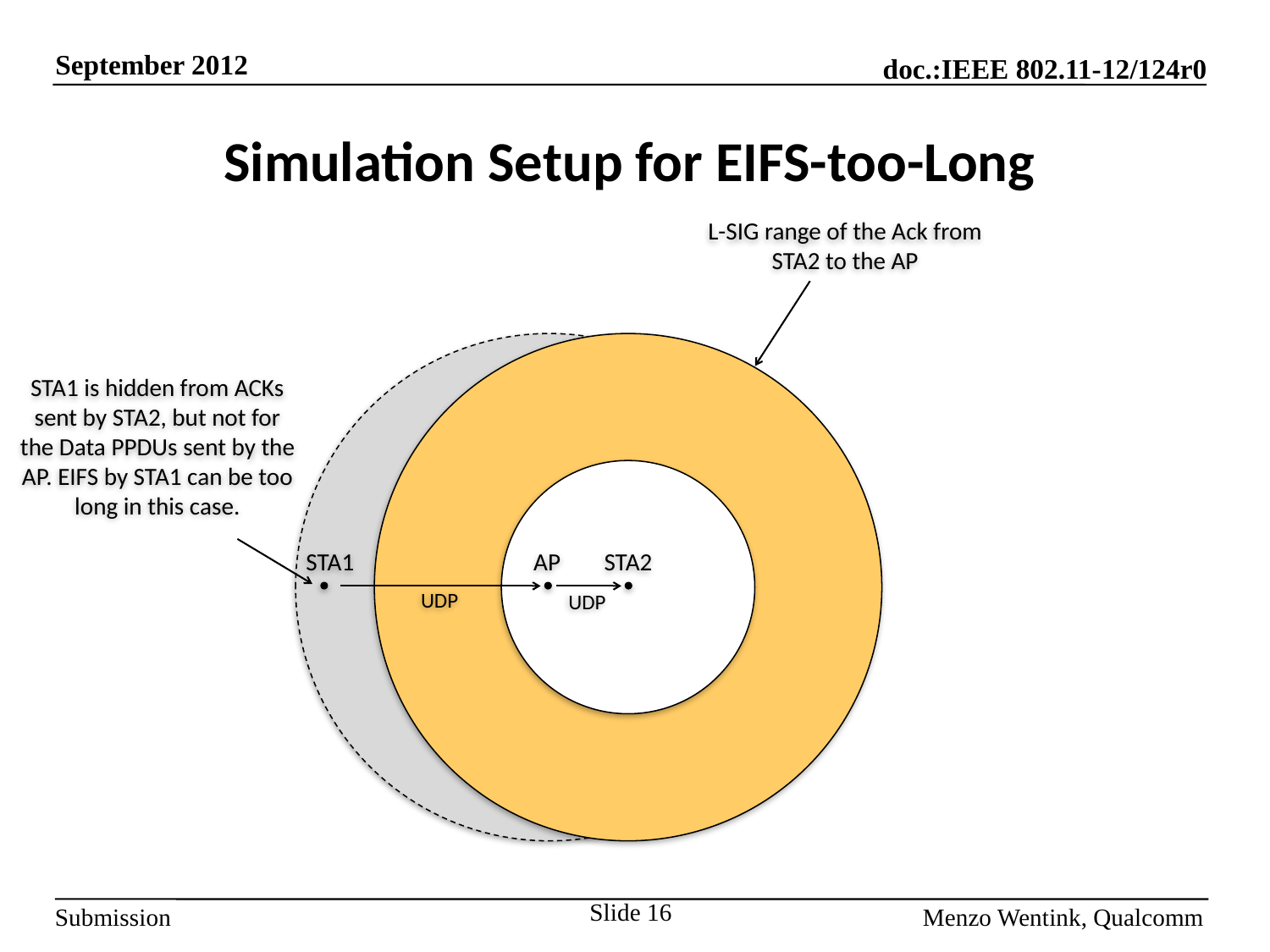

# Simulation Setup for EIFS-too-Long
L-SIG range of the Ack from STA2 to the AP

STA1 is hidden from ACKs sent by STA2, but not for the Data PPDUs sent by the AP. EIFS by STA1 can be too long in this case.

STA1
AP
STA2
UDP
UDP

Slide 16